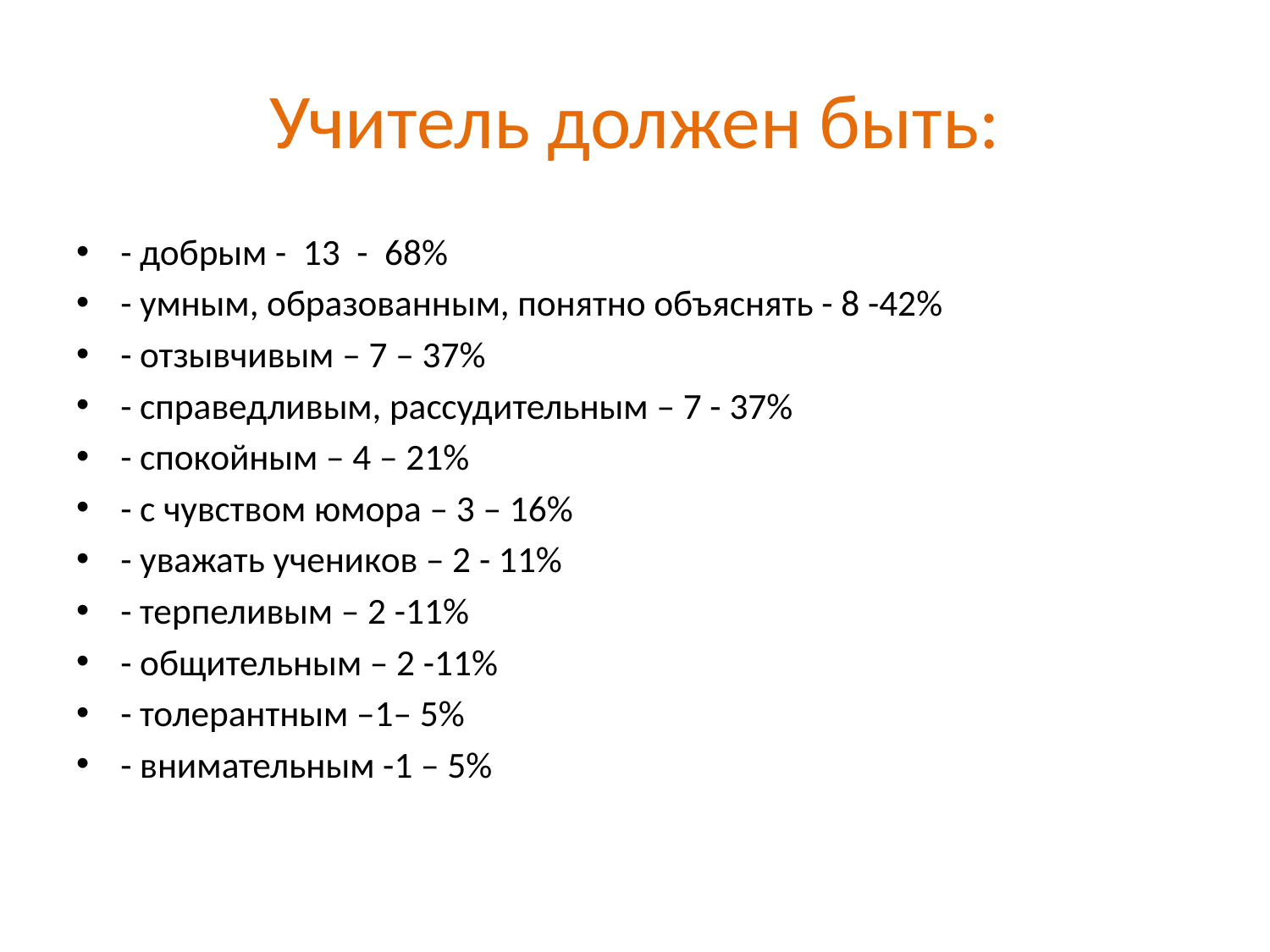

# Учитель должен быть:
- добрым -  13  -  68%
- умным, образованным, понятно объяснять - 8 -42%
- отзывчивым – 7 – 37%
- справедливым, рассудительным – 7 - 37%
- спокойным – 4 – 21%
- с чувством юмора – 3 – 16%
- уважать учеников – 2 - 11%
- терпеливым – 2 -11%
- общительным – 2 -11%
- толерантным –1– 5%
- внимательным -1 – 5%